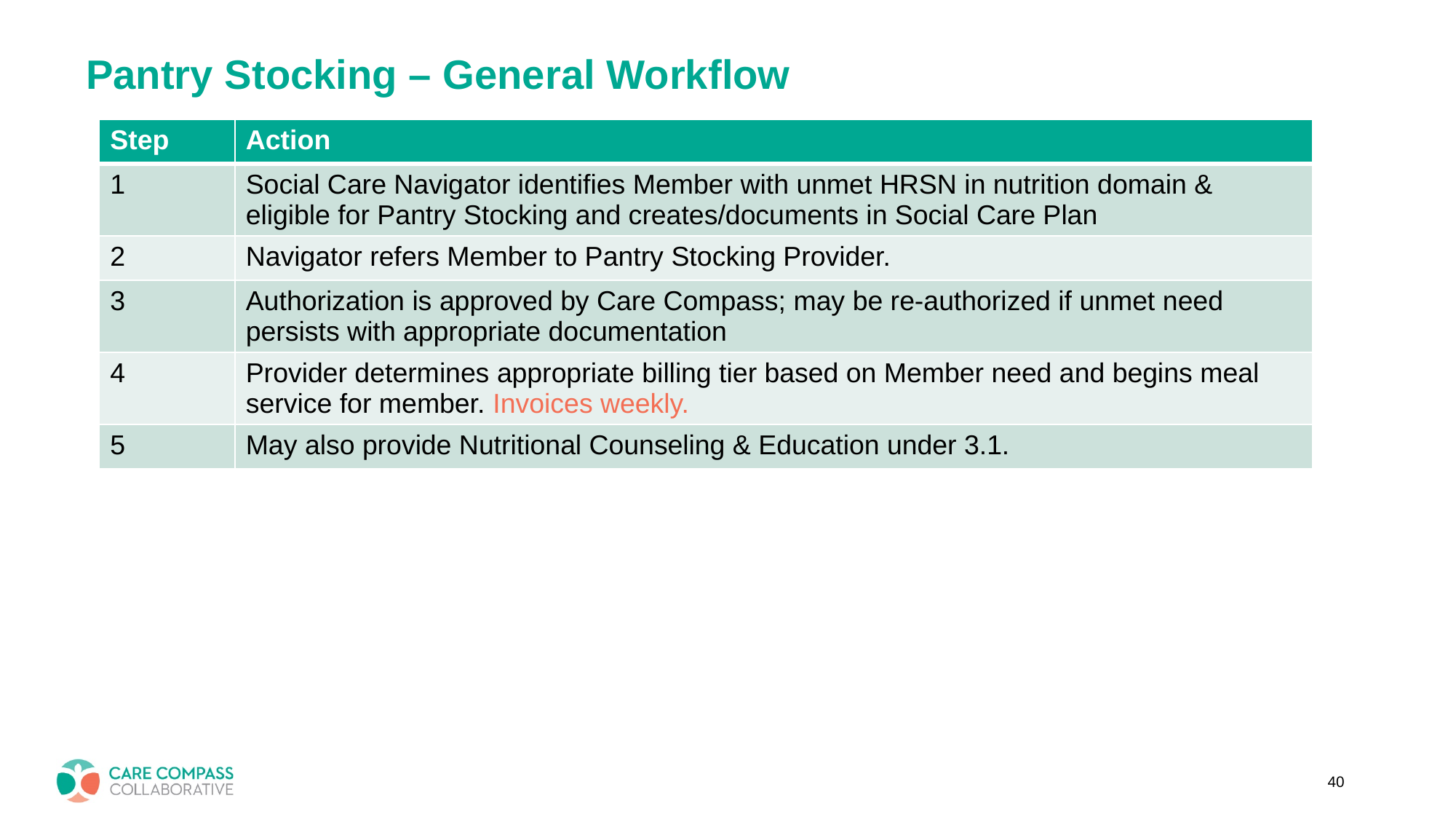

# Pantry Stocking – General Workflow
| Step | Action |
| --- | --- |
| 1 | Social Care Navigator identifies Member with unmet HRSN in nutrition domain & eligible for Pantry Stocking and creates/documents in Social Care Plan |
| 2 | Navigator refers Member to Pantry Stocking Provider. |
| 3 | Authorization is approved by Care Compass; may be re-authorized if unmet need persists with appropriate documentation |
| 4 | Provider determines appropriate billing tier based on Member need and begins meal service for member. Invoices weekly. |
| 5 | May also provide Nutritional Counseling & Education under 3.1. |
40